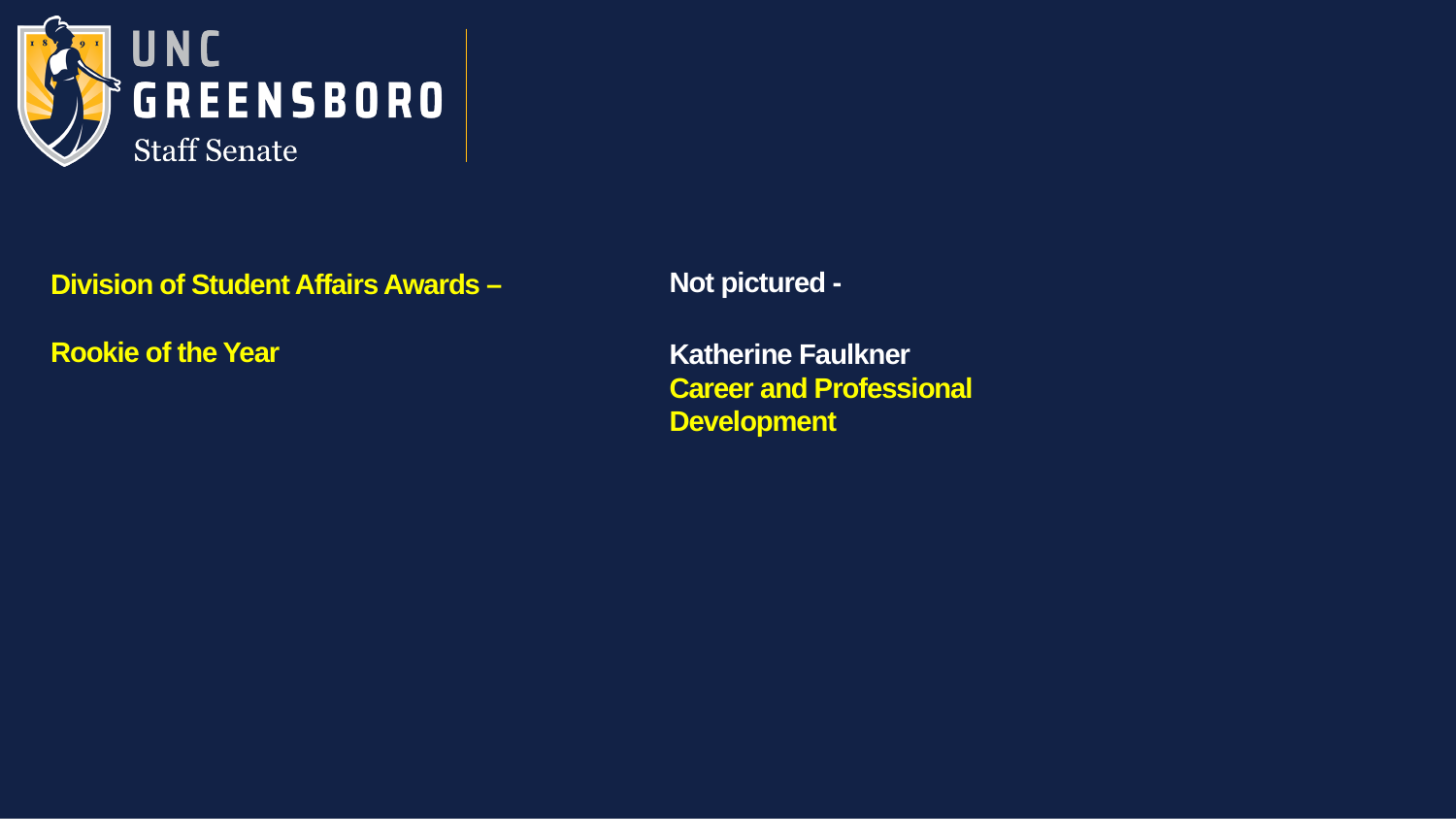

Not pictured -

Katherine Faulkner
Career and Professional Development
# Division of Student Affairs Awards – Rookie of the Year